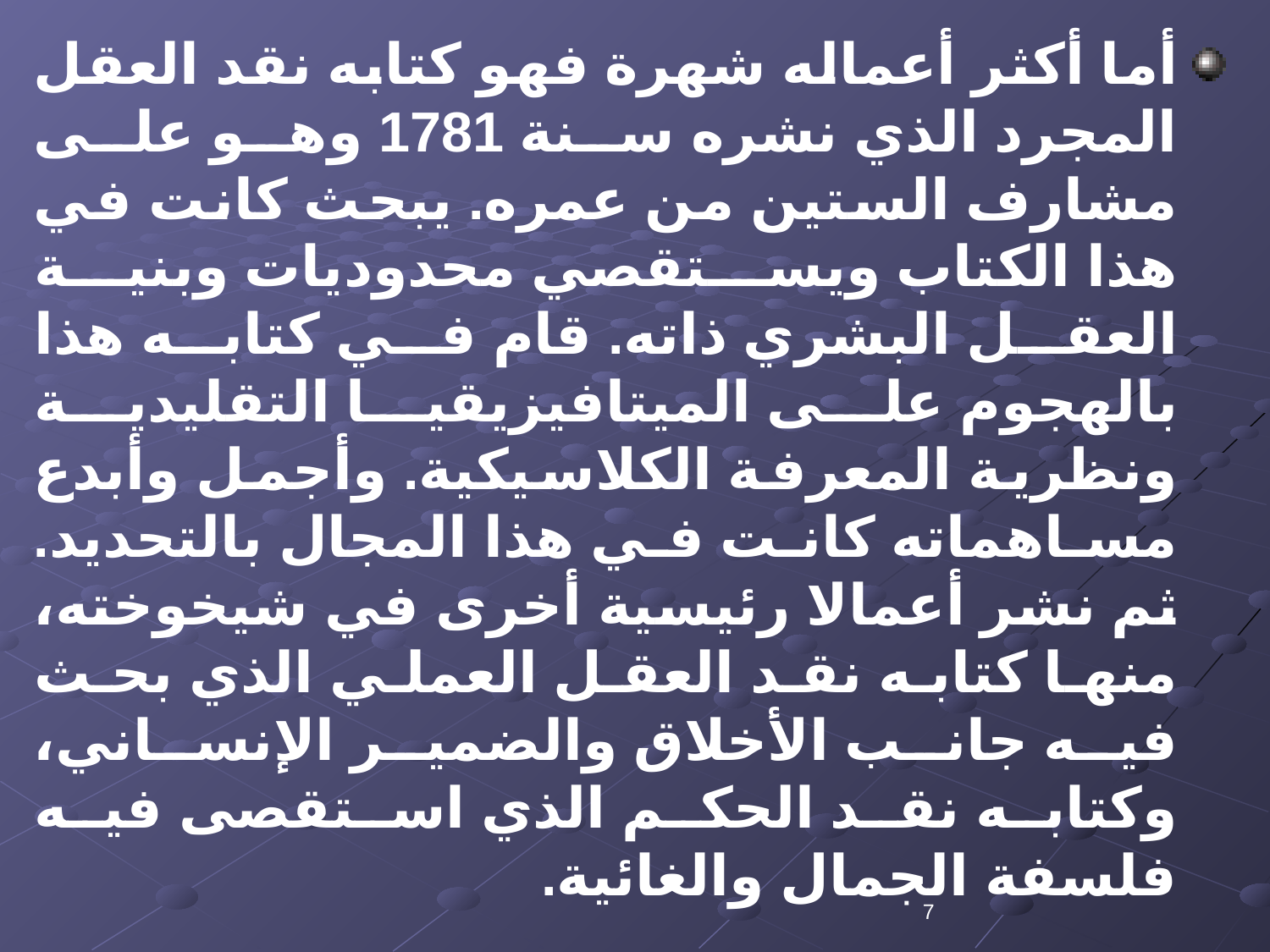

أما أكثر أعماله شهرة فهو كتابه نقد العقل المجرد الذي نشره سنة 1781 وهو على مشارف الستين من عمره. يبحث كانت في هذا الكتاب ويستقصي محدوديات وبنية العقل البشري ذاته. قام في كتابه هذا بالهجوم على الميتافيزيقيا التقليدية ونظرية المعرفة الكلاسيكية. وأجمل وأبدع مساهماته كانت في هذا المجال بالتحديد. ثم نشر أعمالا رئيسية أخرى في شيخوخته، منها كتابه نقد العقل العملي الذي بحث فيه جانب الأخلاق والضمير الإنساني، وكتابه نقد الحكم الذي استقصى فيه فلسفة الجمال والغائية.
7